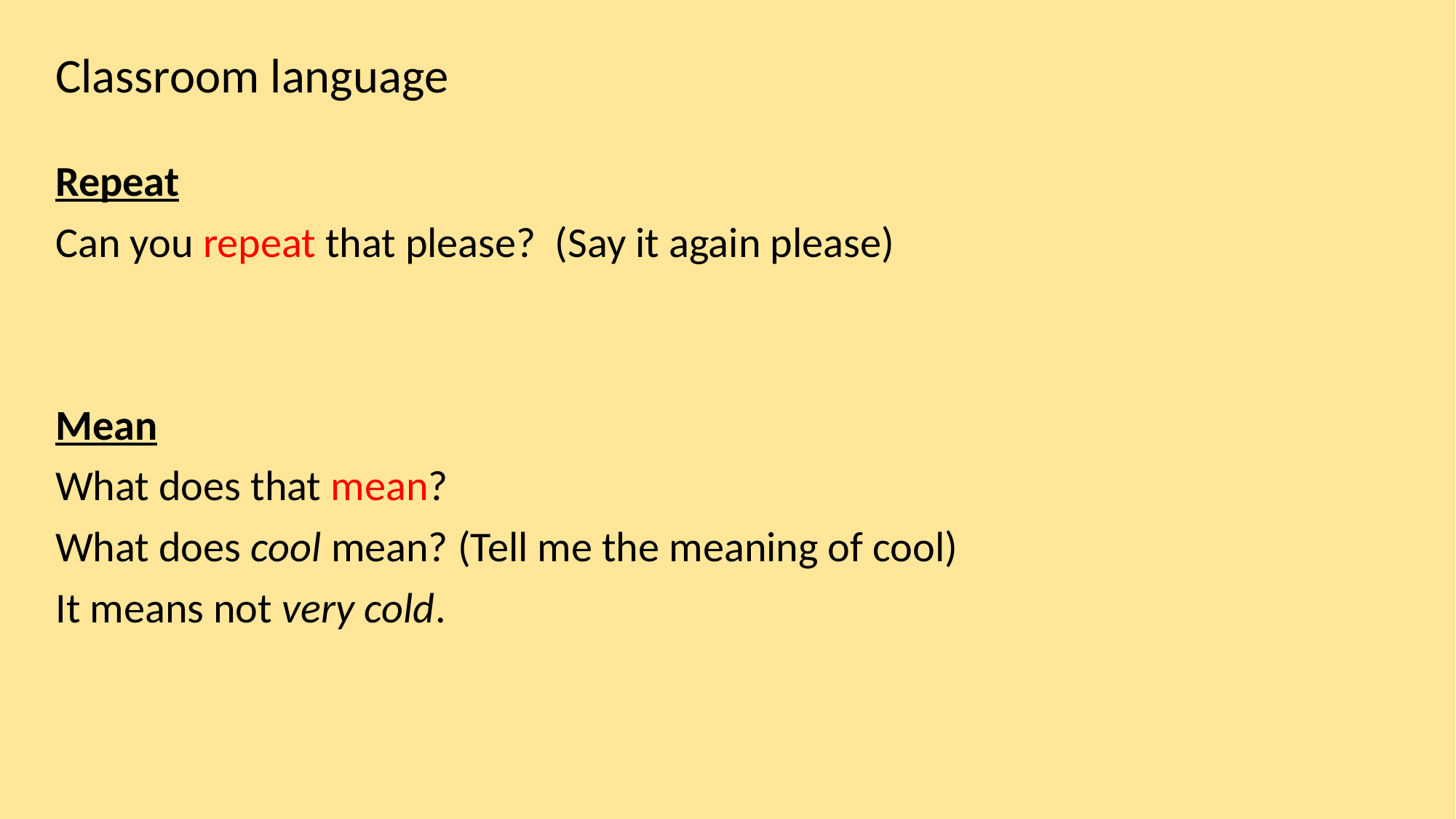

# Classroom language
Repeat
Can you repeat that please?  (Say it again please)

Mean
What does that mean?
What does cool mean? (Tell me the meaning of cool)
It means not very cold.